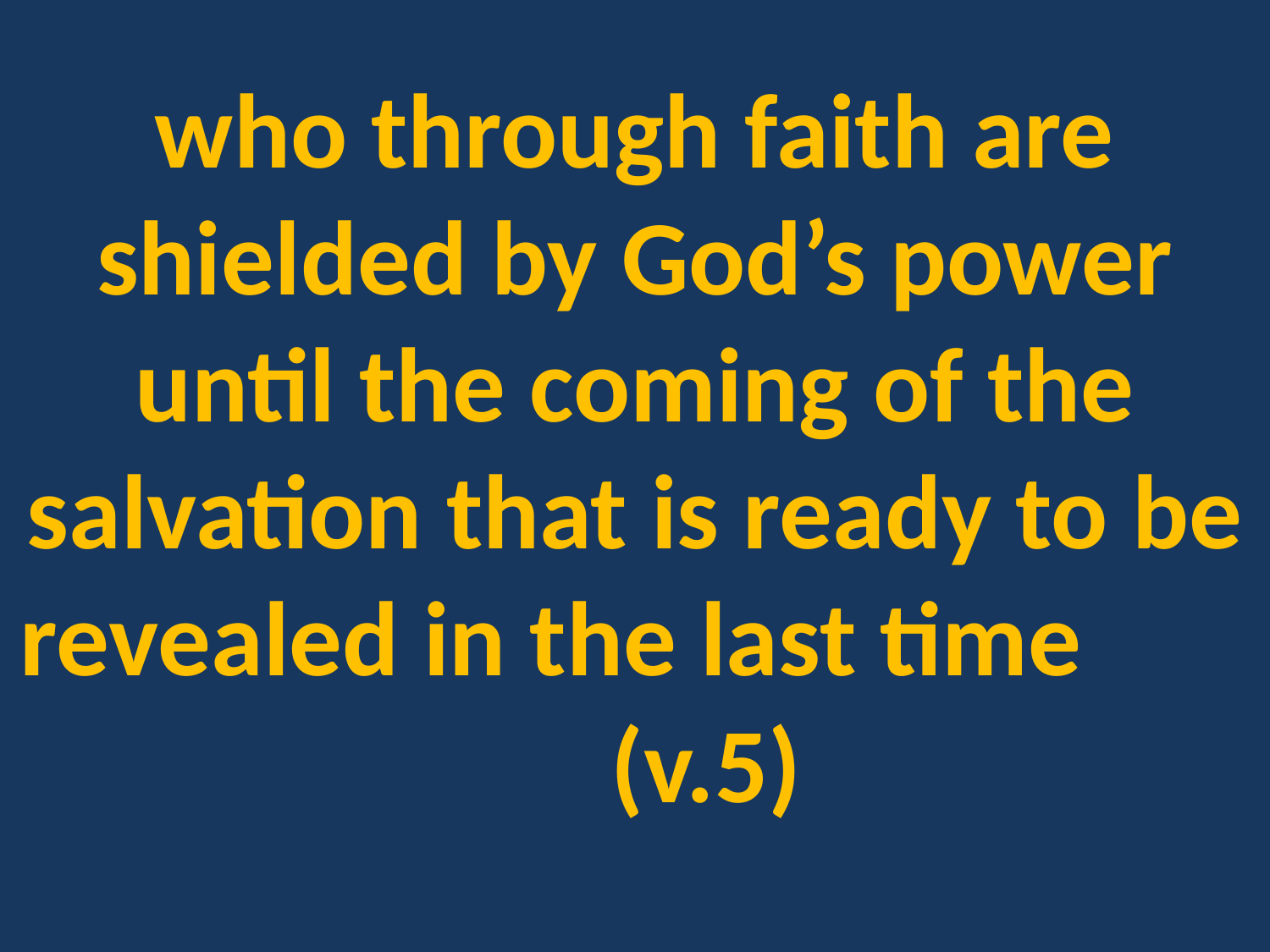

who through faith are shielded by God’s power until the coming of the salvation that is ready to be revealed in the last time               (v.5)